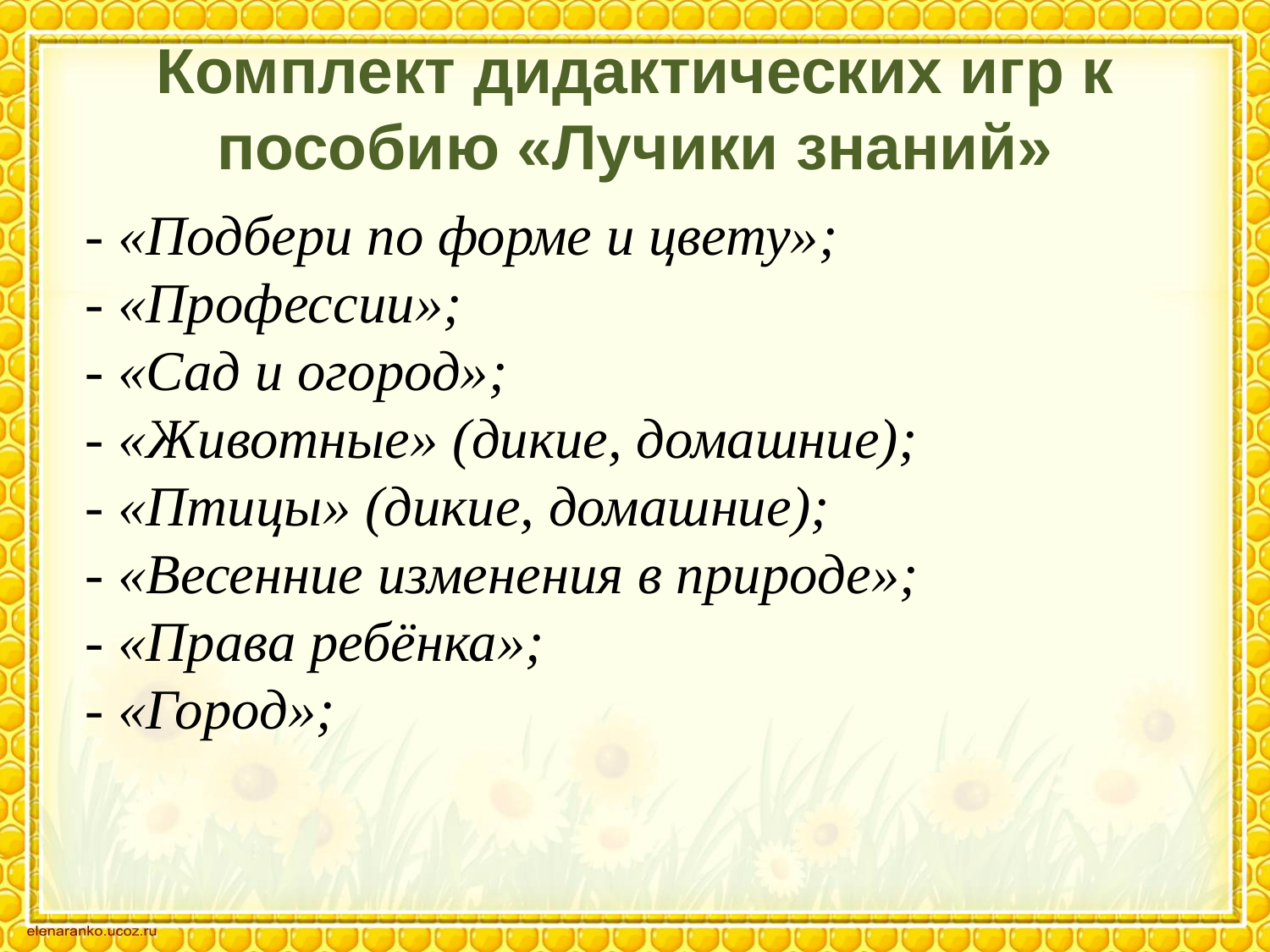

# Комплект дидактических игр к пособию «Лучики знаний»
- «Подбери по форме и цвету»;
- «Профессии»;
- «Сад и огород»;
- «Животные» (дикие, домашние);
- «Птицы» (дикие, домашние);
- «Весенние изменения в природе»;
- «Права ребёнка»;
- «Город»;